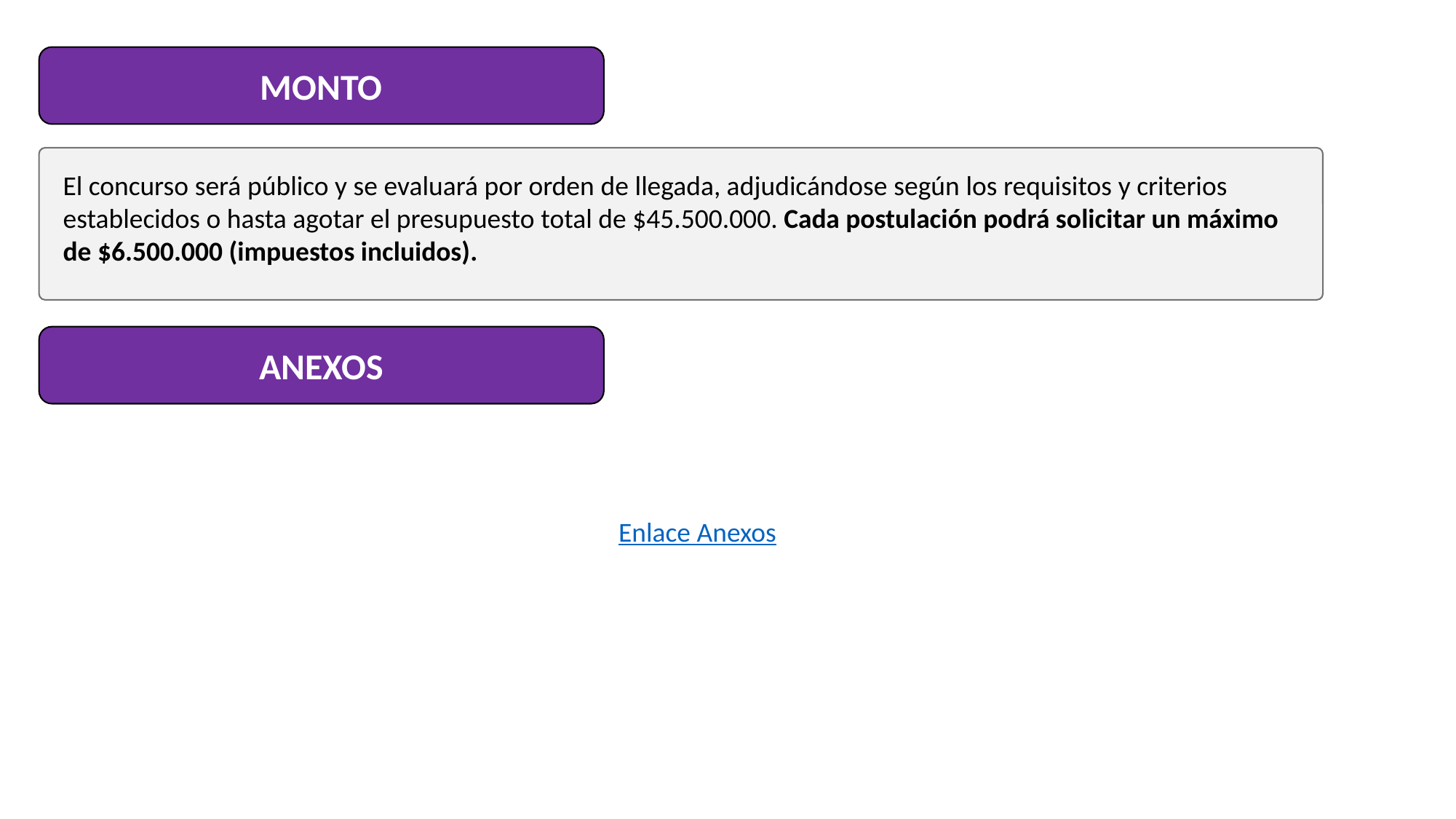

MONTO

El concurso será público y se evaluará por orden de llegada, adjudicándose según los requisitos y criterios establecidos o hasta agotar el presupuesto total de $45.500.000. Cada postulación podrá solicitar un máximo de $6.500.000 (impuestos incluidos).
ANEXOS
Enlace Anexos